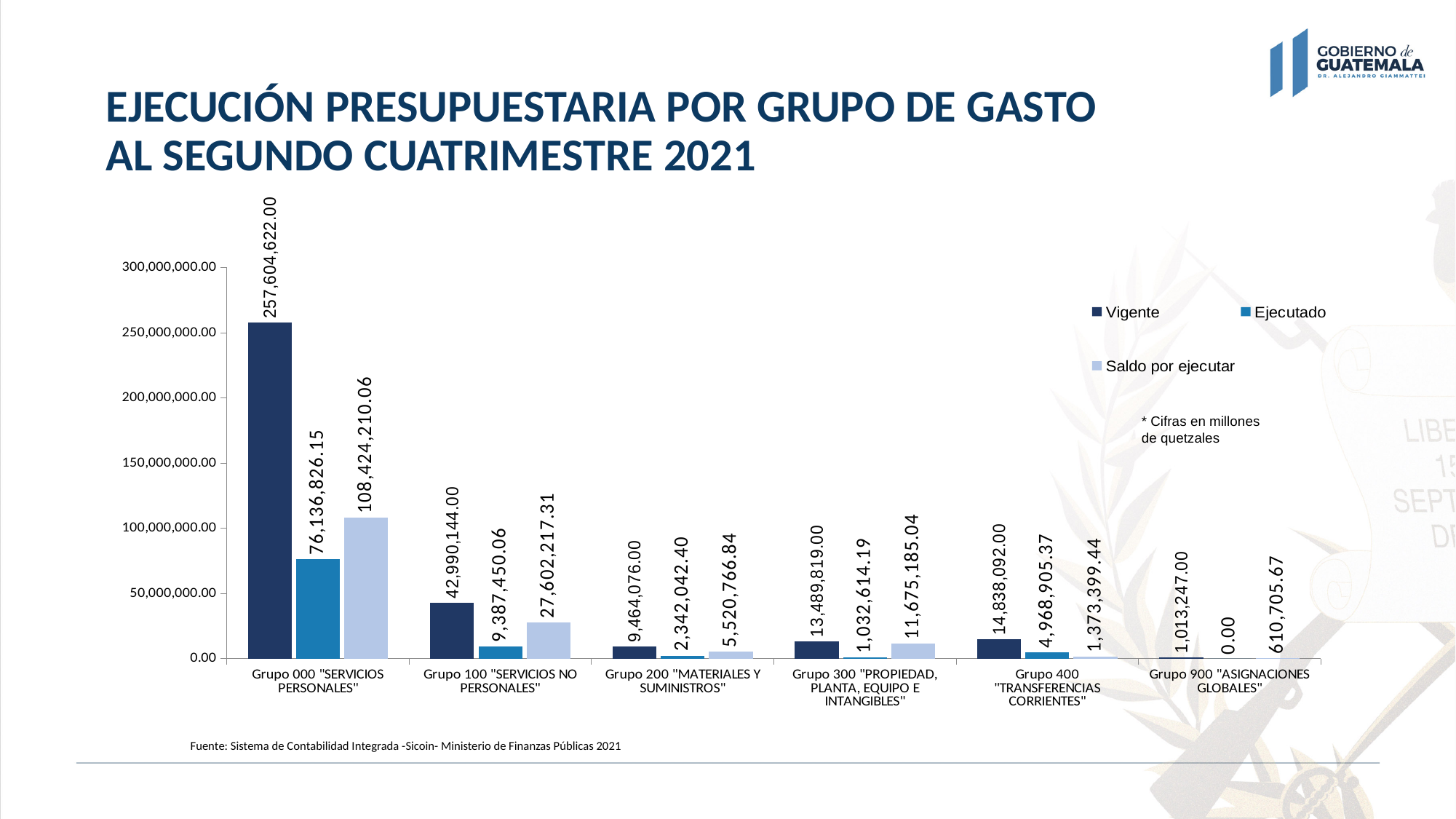

# EJECUCIÓN PRESUPUESTARIA POR GRUPO DE GASTO AL SEGUNDO CUATRIMESTRE 2021

### Chart

| Category | Vigente | Ejecutado | Saldo por ejecutar |
|---|---|---|---|
| Grupo 000 "SERVICIOS PERSONALES" | 257604622.0 | 76136826.15 | 108424210.06 |
| Grupo 100 "SERVICIOS NO PERSONALES" | 42990144.0 | 9387450.06 | 27602217.31 |
| Grupo 200 "MATERIALES Y SUMINISTROS" | 9464076.0 | 2342042.4 | 5520766.84 |
| Grupo 300 "PROPIEDAD, PLANTA, EQUIPO E INTANGIBLES" | 13489819.0 | 1032614.19 | 11675185.04 |
| Grupo 400 "TRANSFERENCIAS CORRIENTES" | 14838092.0 | 4968905.369999999 | 1373399.44 |
| Grupo 900 "ASIGNACIONES GLOBALES" | 1013247.0 | 0.0 | 610705.67 |
* Cifras en millones de quetzales
Fuente: Sistema de Contabilidad Integrada -Sicoin- Ministerio de Finanzas Públicas 2021